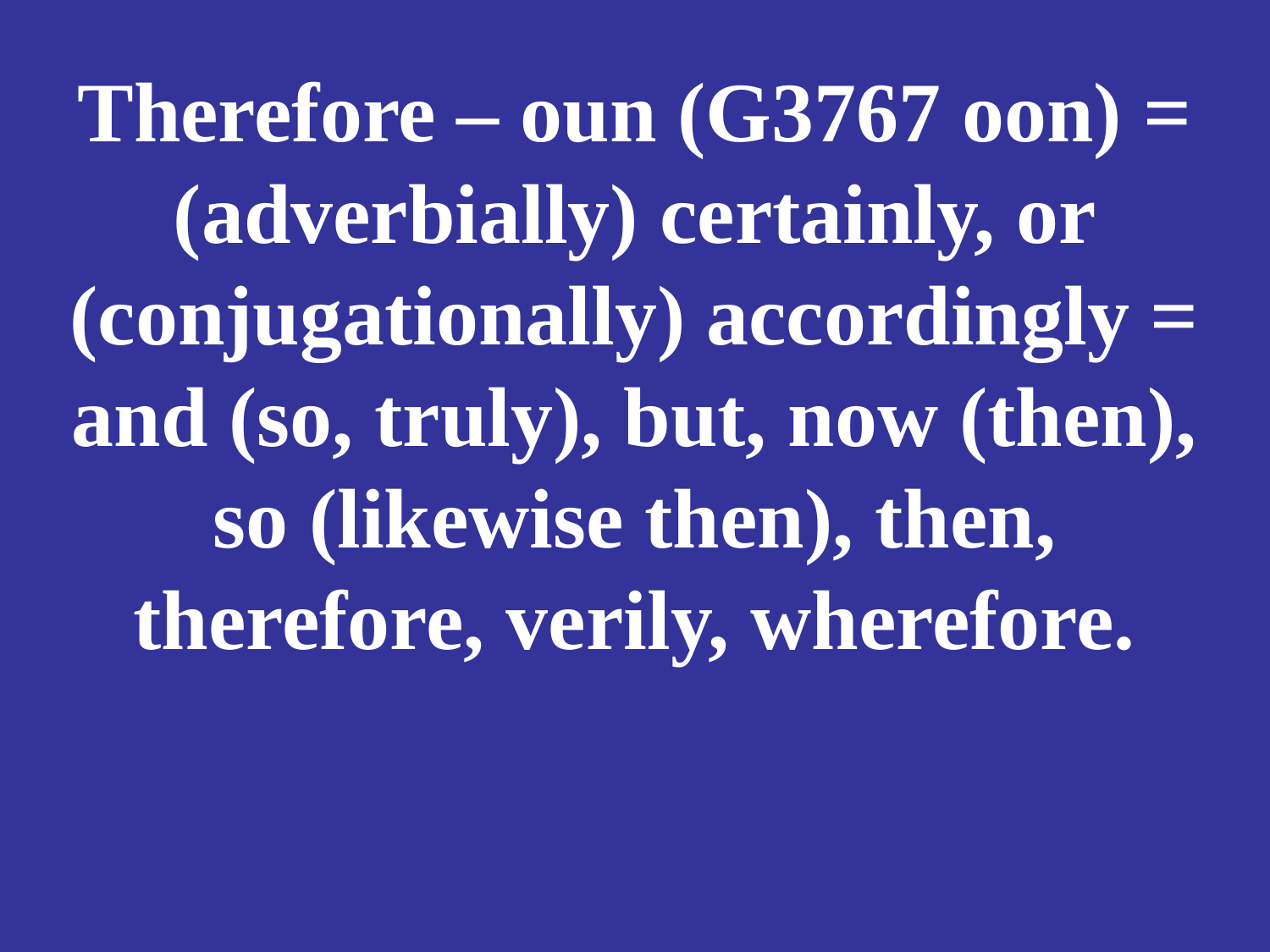

# Therefore – oun (G3767 oon) = (adverbially) certainly, or (conjugationally) accordingly = and (so, truly), but, now (then), so (likewise then), then, therefore, verily, wherefore.